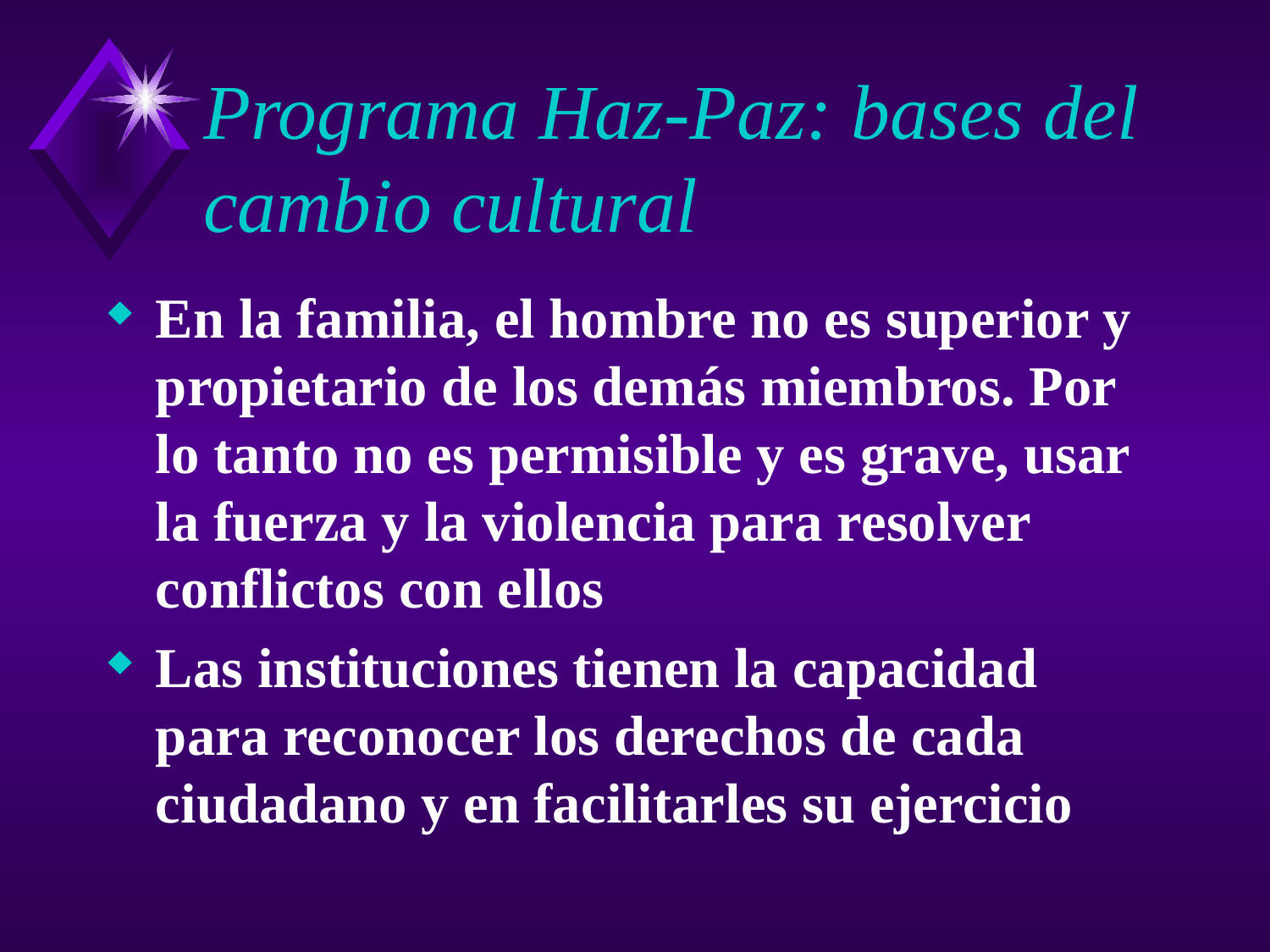

# Programa Haz-Paz: bases del cambio cultural
En la familia, el hombre no es superior y propietario de los demás miembros. Por lo tanto no es permisible y es grave, usar la fuerza y la violencia para resolver conflictos con ellos
Las instituciones tienen la capacidad  para reconocer los derechos de cada ciudadano y en facilitarles su ejercicio